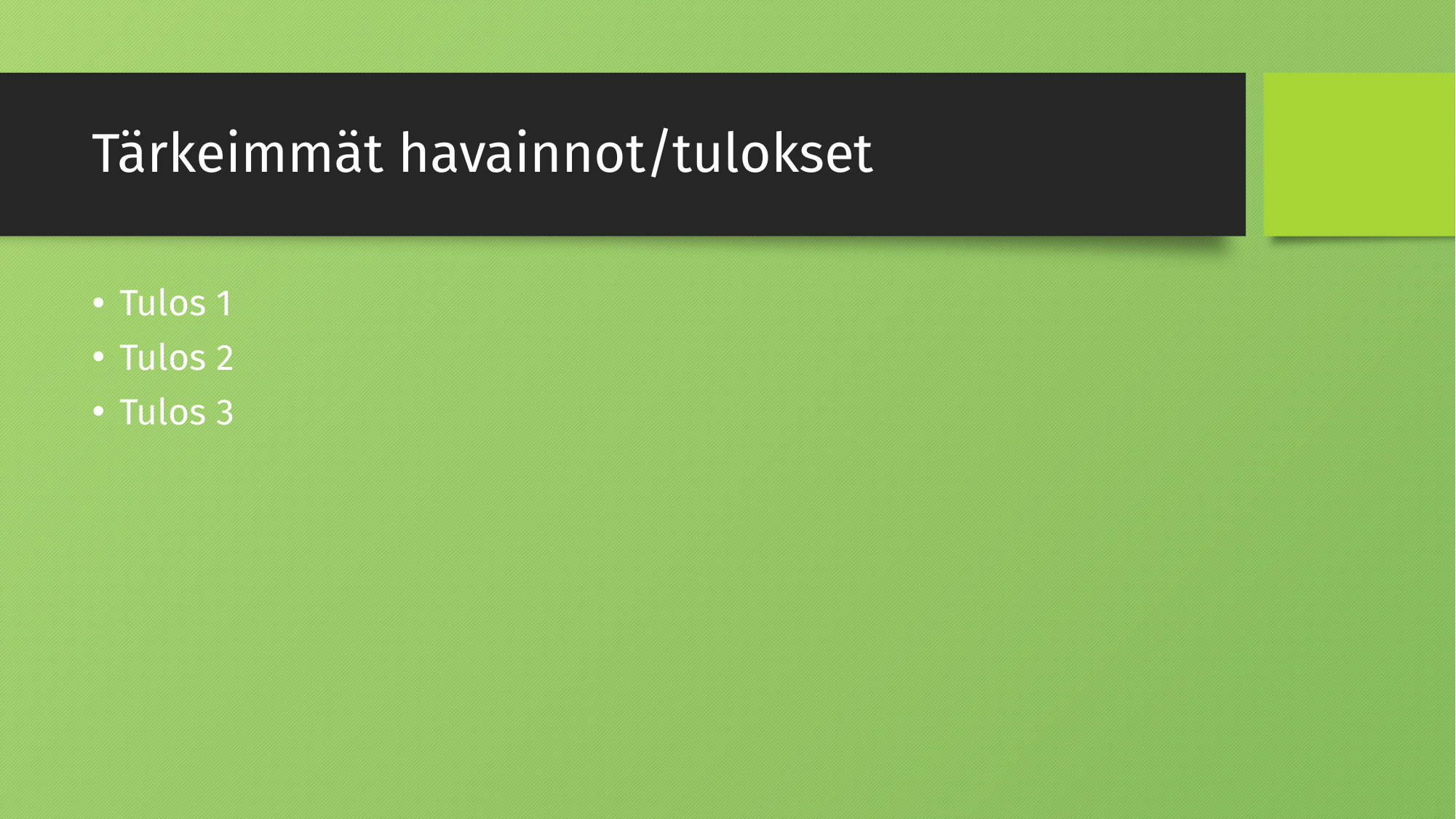

# Tärkeimmät havainnot/tulokset
Tulos 1
Tulos 2
Tulos 3